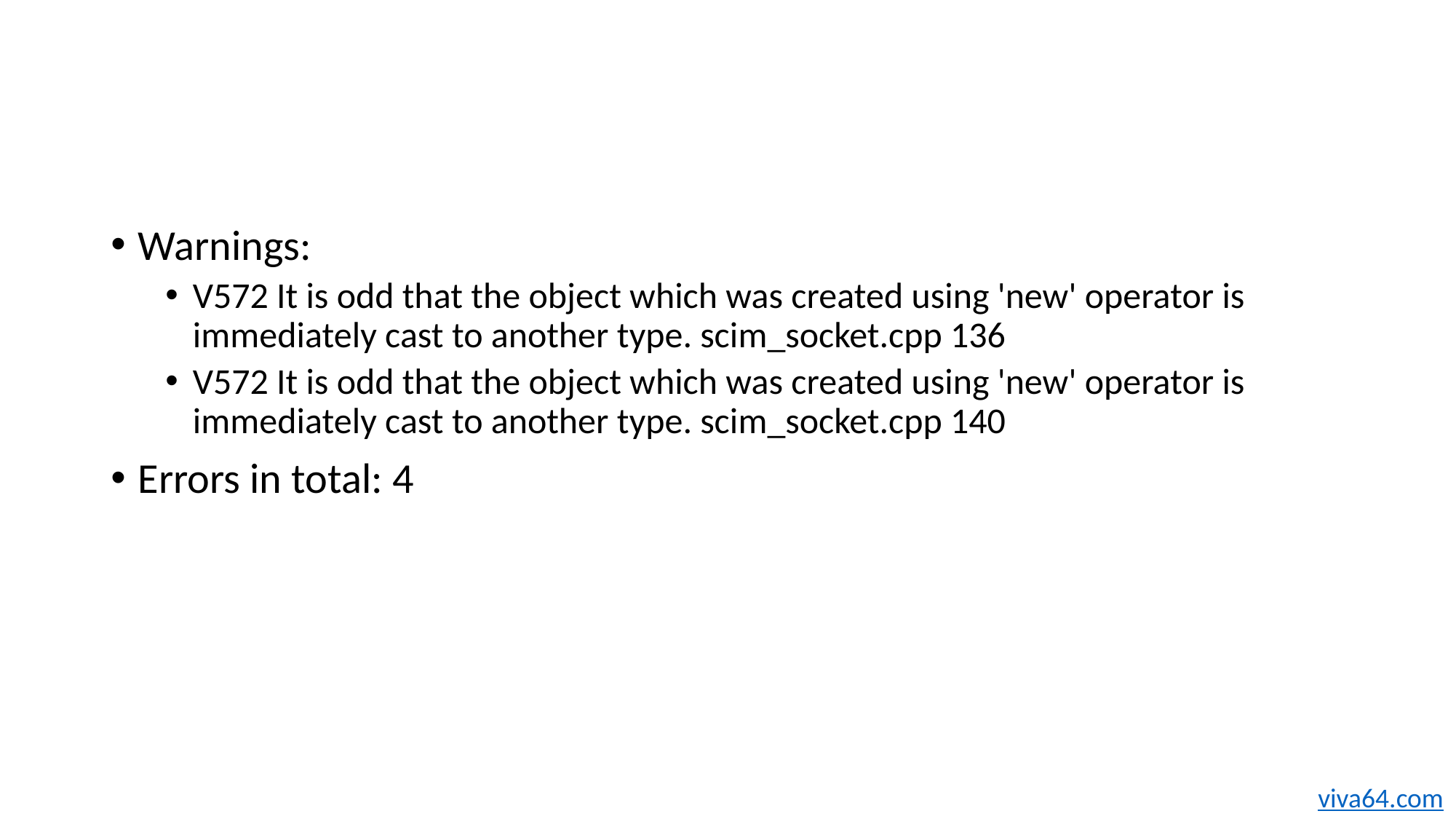

Warnings:
V572 It is odd that the object which was created using 'new' operator is immediately cast to another type. scim_socket.cpp 136
V572 It is odd that the object which was created using 'new' operator is immediately cast to another type. scim_socket.cpp 140
Errors in total: 4

viva64.com